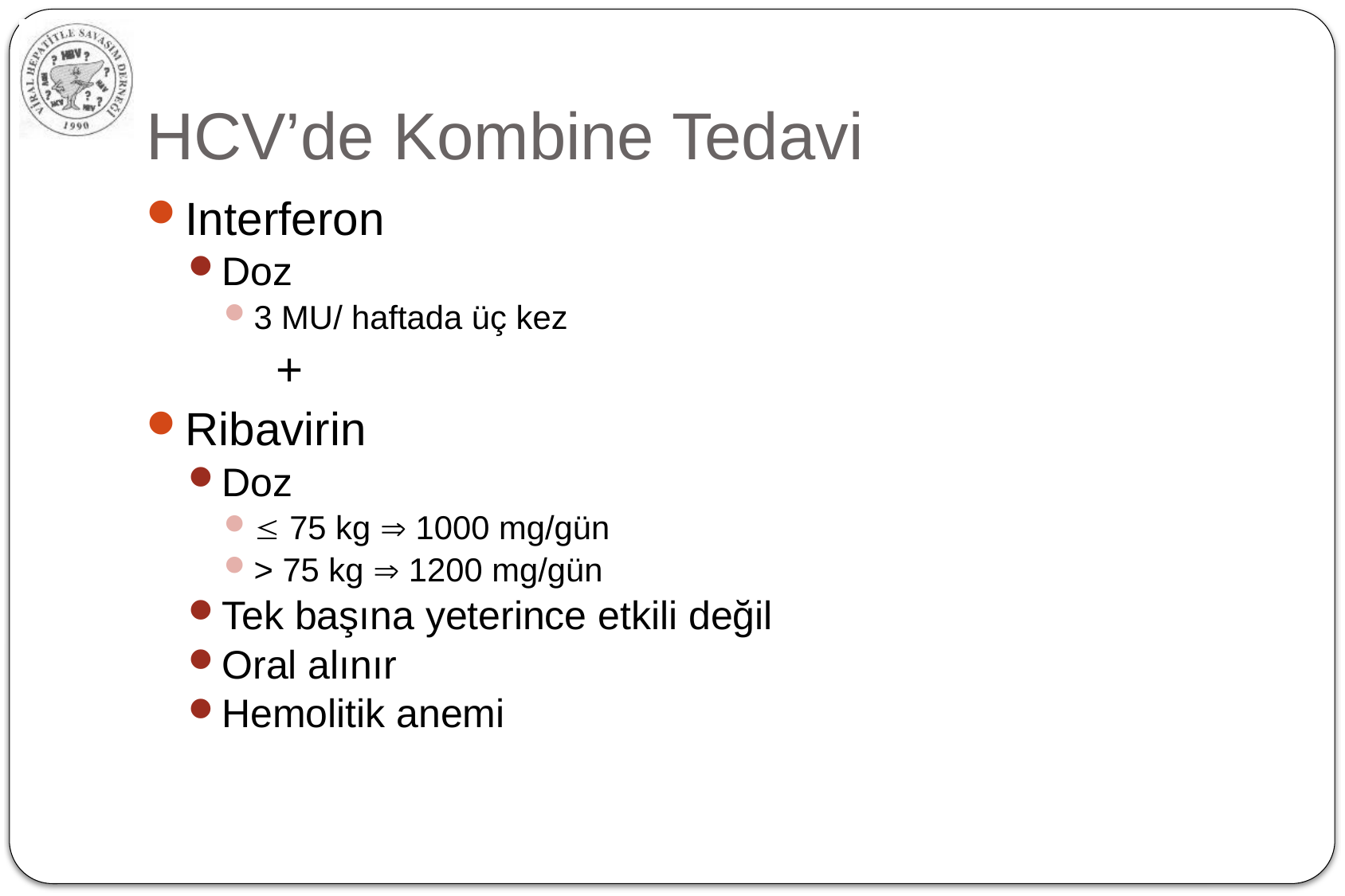

# HCV’de Kombine Tedavi
Interferon
Doz
3 MU/ haftada üç kez
          +
Ribavirin
Doz
≤ 75 kg ⇒ 1000 mg/gün
> 75 kg ⇒ 1200 mg/gün
Tek başına yeterince etkili değil
Oral alınır
Hemolitik anemi